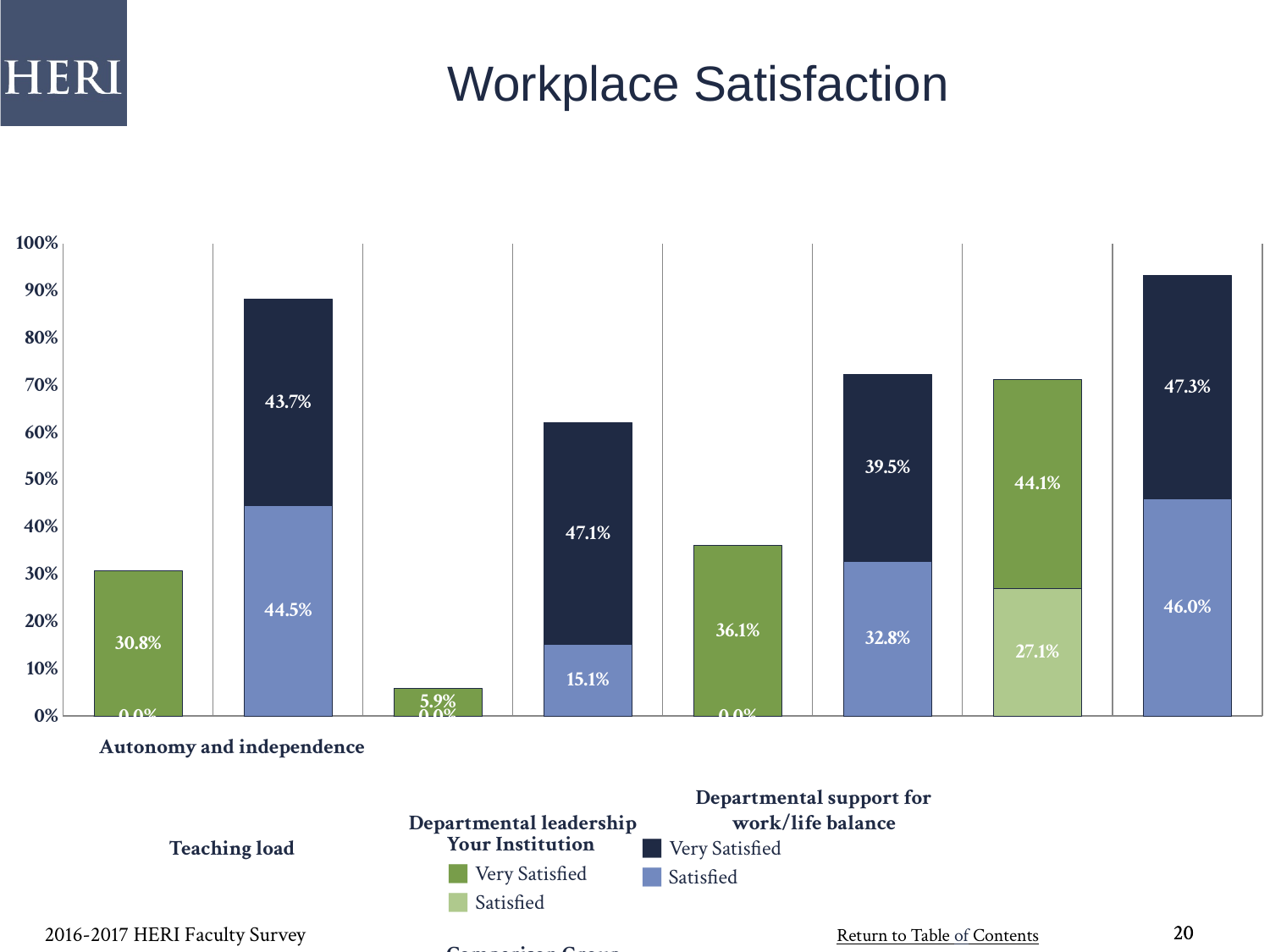

Workplace Satisfaction

### Chart

| Category | Satisfied | Very Satisfied |
|---|---|---|
| Autonomy and independence | 0.0 | 0.308 |
| comp | 0.445 | 0.437 |
| Teaching load | 0.0 | 0.059 |
| comp | 0.151 | 0.471 |
| Departmental Leadership | 0.0 | 0.361 |
| comp | 0.328 | 0.395 |
| Departmental Support for Work | 0.271 | 0.441 |
| comp | 0.46 | 0.473 |
Autonomy and independence

Teaching load

Departmental leadership

Departmental support for work/life balance
Your Institution
■ Very Satisfied
■ Satisfied

Comparison Group
■ Very Satisfied
■ Satisfied

2016-2017 HERI Faculty Survey
20
20